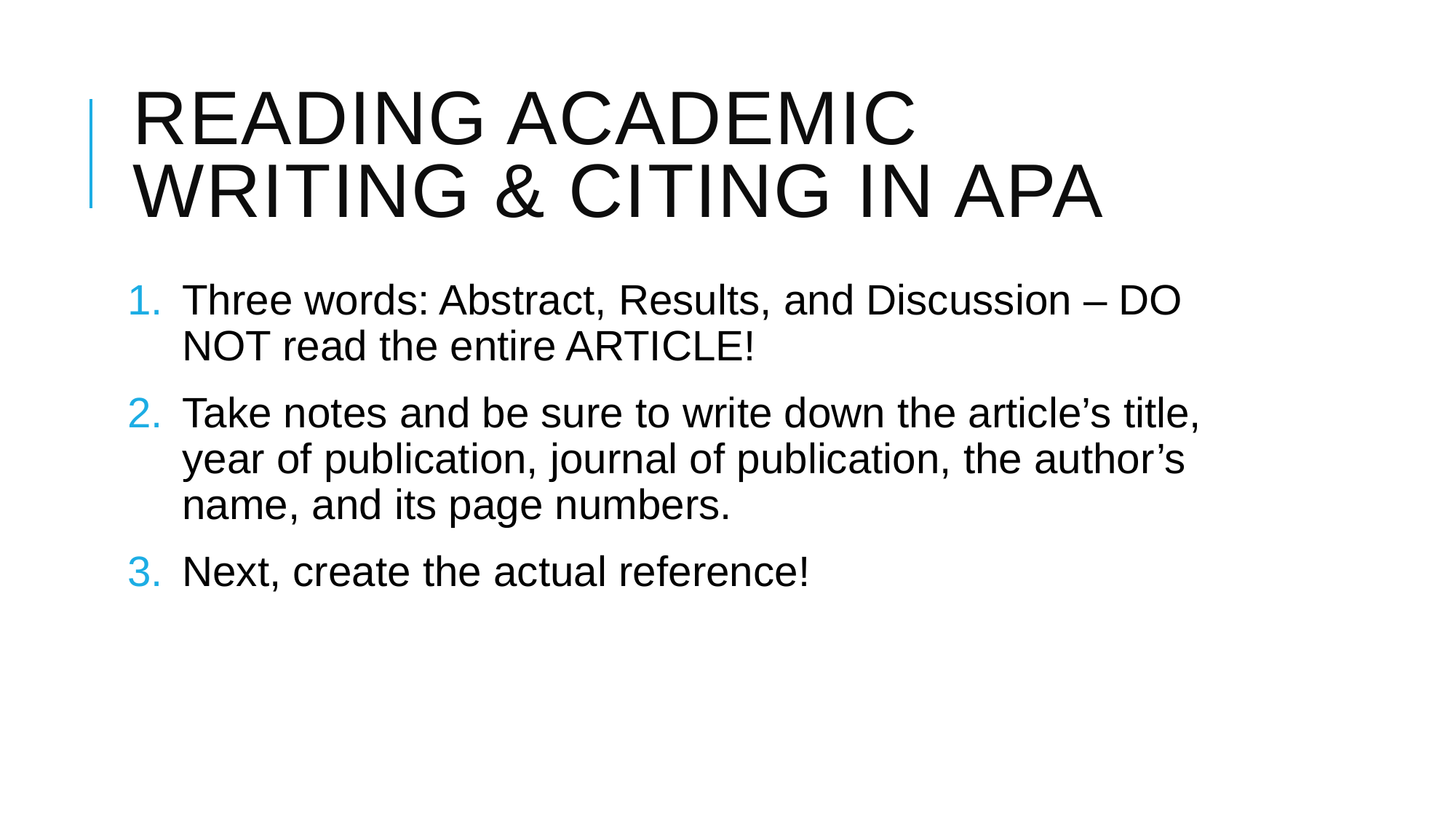

# Reading academic writing & citing in APA
Three words: Abstract, Results, and Discussion – DO NOT read the entire ARTICLE!
Take notes and be sure to write down the article’s title, year of publication, journal of publication, the author’s name, and its page numbers.
Next, create the actual reference!